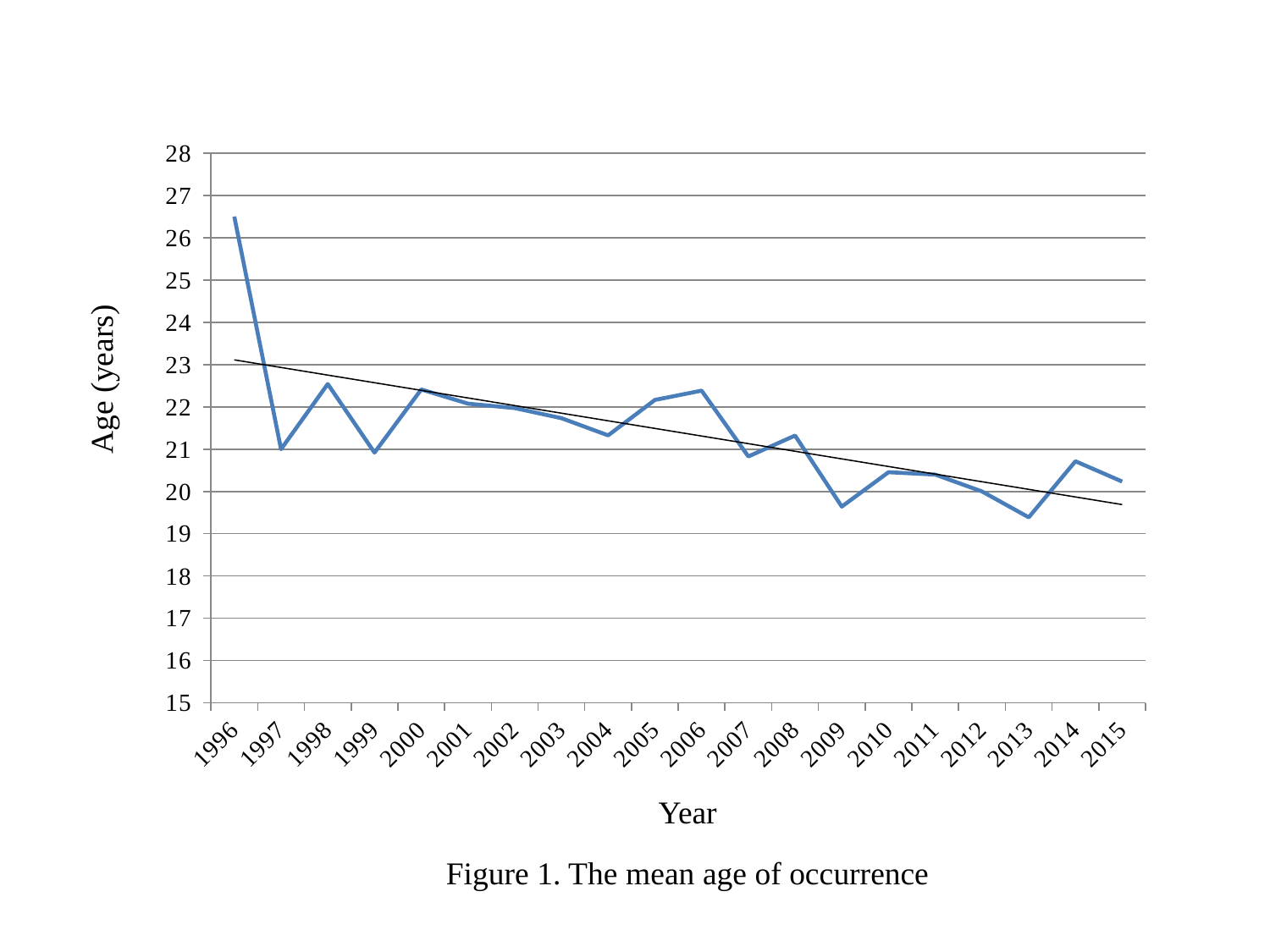

### Chart

| Category | 1997 1998 1999 2000 2001 2002 2003 2004 2005 2006 2007 2008 2009 2010 2011 2012 2013 2014 2015 |
|---|---|
| 1996 | 26.5 |
| 1997 | 21.0 |
| 1998 | 22.541666666666668 |
| 1999 | 20.918918918918916 |
| 2000 | 22.41237113402062 |
| 2001 | 22.076923076923084 |
| 2002 | 21.97196261682244 |
| 2003 | 21.73333333333333 |
| 2004 | 21.326388888888893 |
| 2005 | 22.164473684210524 |
| 2006 | 22.384615384615376 |
| 2007 | 20.826923076923094 |
| 2008 | 21.322404371584692 |
| 2009 | 19.641711229946527 |
| 2010 | 20.45454545454544 |
| 2011 | 20.397660818713465 |
| 2012 | 20.000000000000014 |
| 2013 | 19.387931034482747 |
| 2014 | 20.713450292397653 |
| 2015 | 20.23437499999999 |
Age (years)
Year
Figure 1. The mean age of occurrence